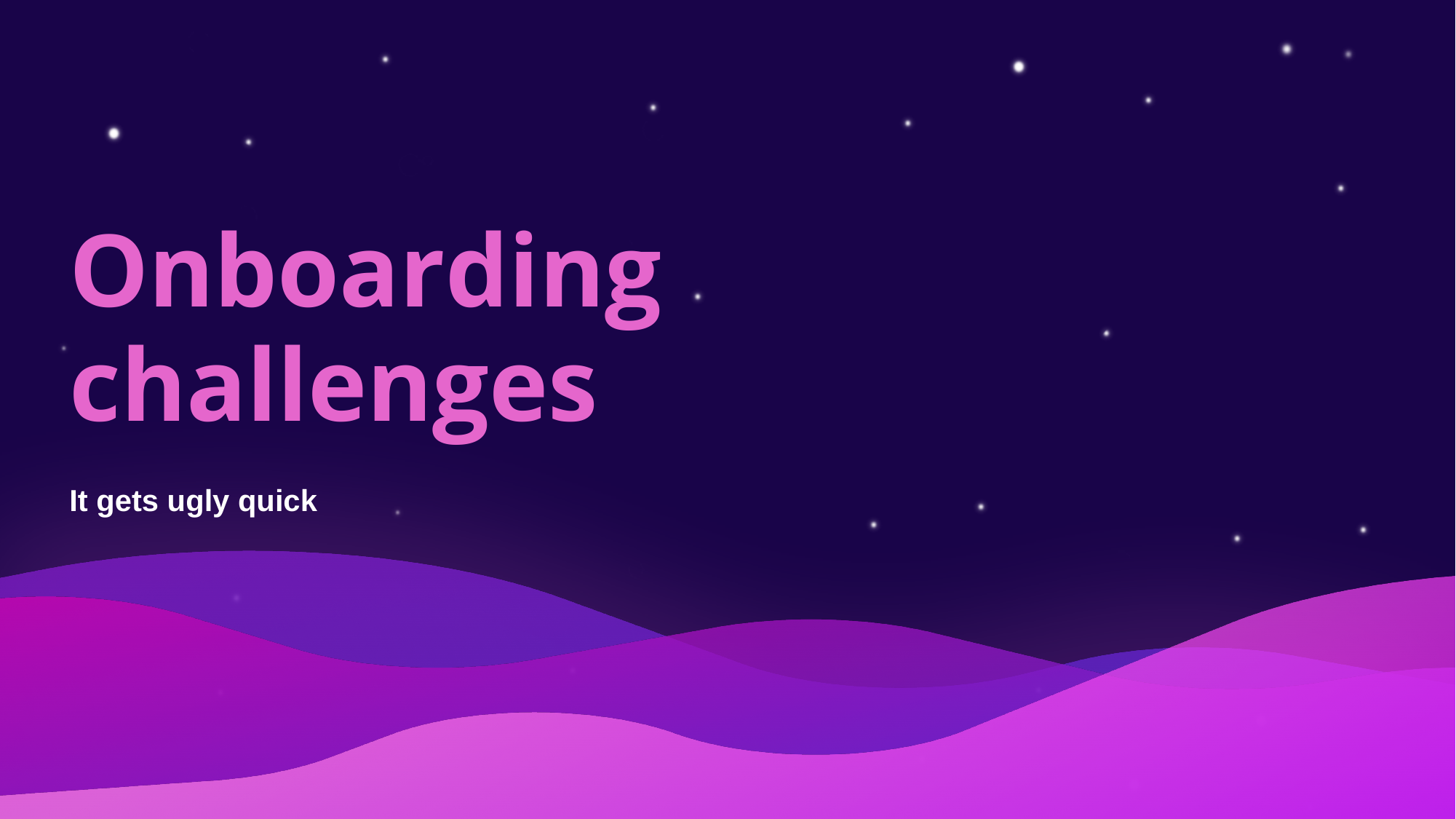

# Onboarding challenges
It gets ugly quick